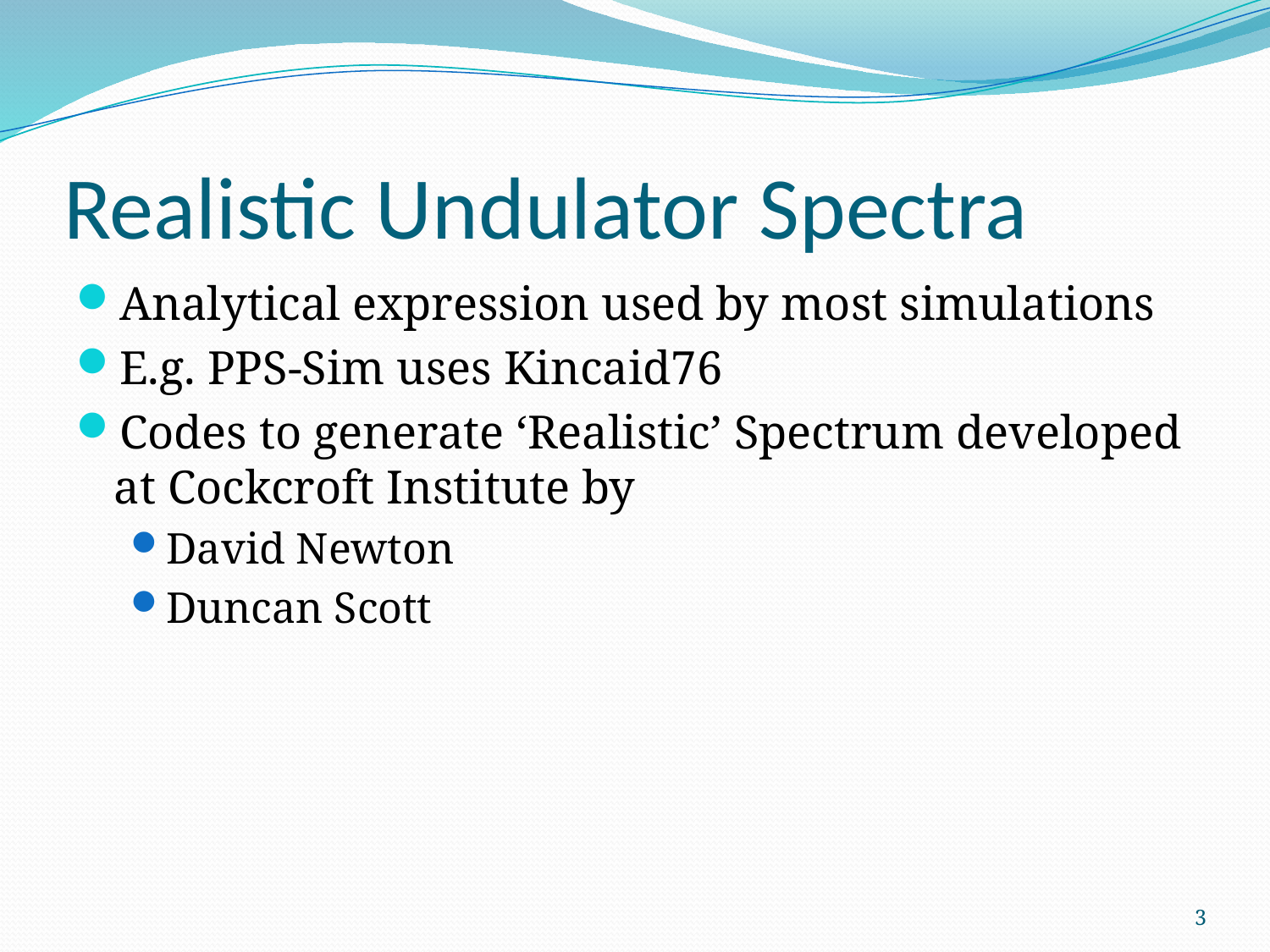

# Realistic Undulator Spectra
Analytical expression used by most simulations
E.g. PPS-Sim uses Kincaid76
Codes to generate ‘Realistic’ Spectrum developed at Cockcroft Institute by
David Newton
Duncan Scott
3